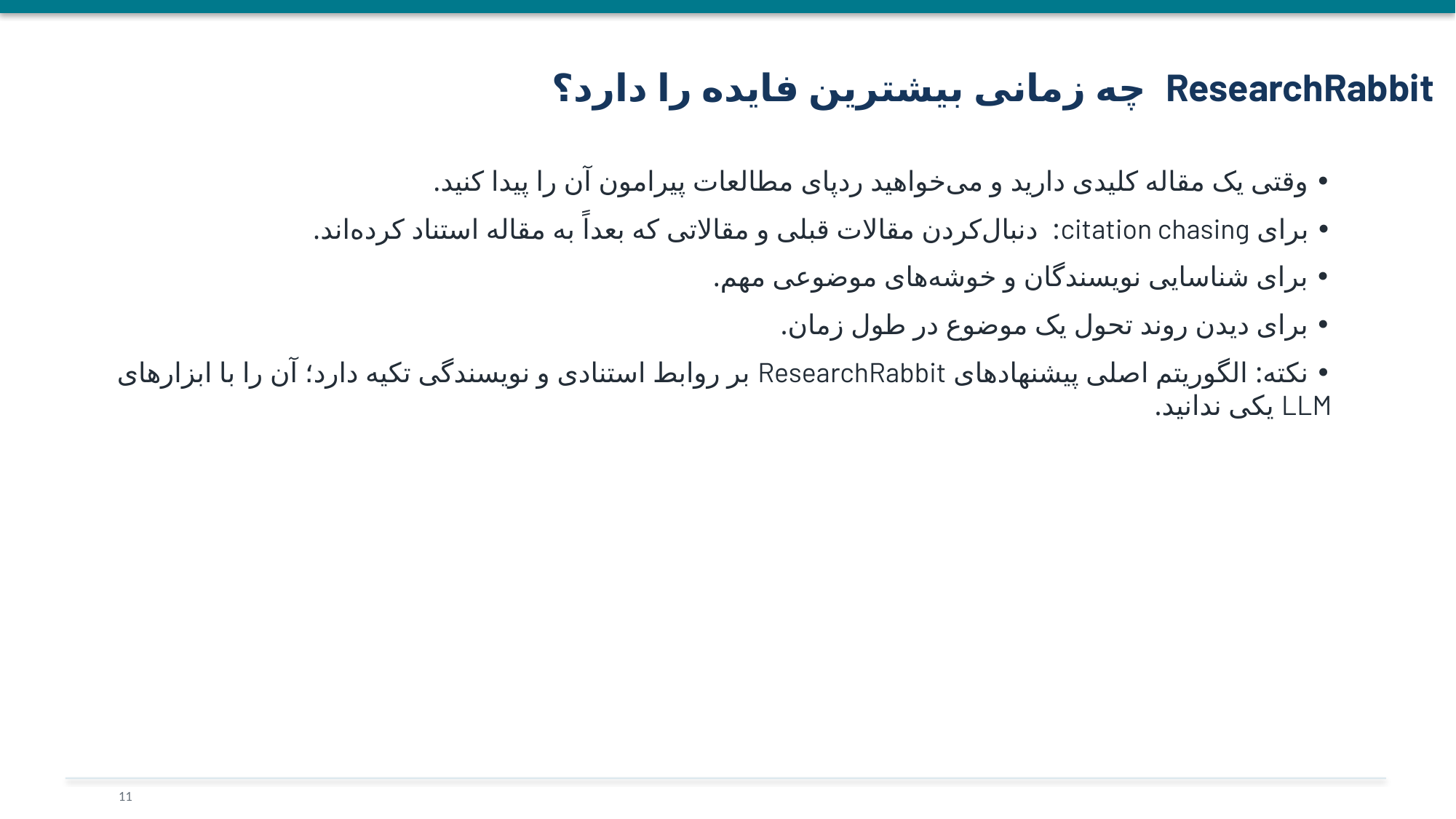

ResearchRabbit  چه زمانی بیشترین فایده را دارد؟
• وقتی یک مقاله کلیدی دارید و می‌خواهید ردپای مطالعات پیرامون آن را پیدا کنید.
• برای citation chasing:  دنبال‌کردن مقالات قبلی و مقالاتی که بعداً به مقاله استناد کرده‌اند.
• برای شناسایی نویسندگان و خوشه‌های موضوعی مهم.
• برای دیدن روند تحول یک موضوع در طول زمان.
• نکته: الگوریتم اصلی پیشنهادهای ResearchRabbit بر روابط استنادی و نویسندگی تکیه دارد؛ آن را با ابزارهای LLM یکی ندانید.

11